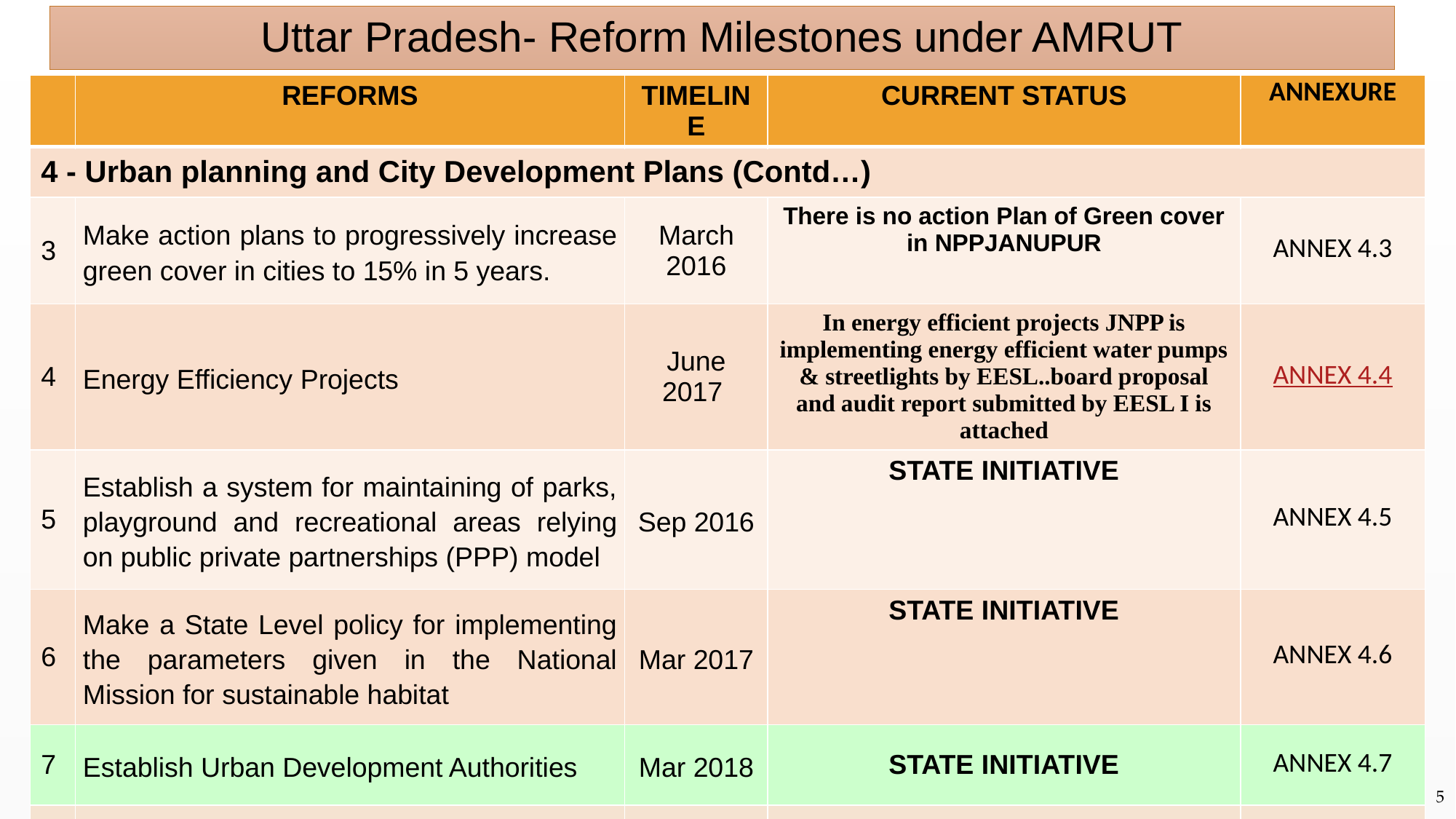

Uttar Pradesh- Reform Milestones under AMRUT
|  | REFORMS | TIMELINE | CURRENT STATUS | ANNEXURE |
| --- | --- | --- | --- | --- |
| 4 - Urban planning and City Development Plans (Contd…) |  |  |  |  |
| 3 | Make action plans to progressively increase green cover in cities to 15% in 5 years. | March 2016 | There is no action Plan of Green cover in NPPJANUPUR | ANNEX 4.3 |
| 4 | Energy Efficiency Projects | June 2017 | In energy efficient projects JNPP is implementing energy efficient water pumps & streetlights by EESL..board proposal and audit report submitted by EESL I is attached | ANNEX 4.4 |
| 5 | Establish a system for maintaining of parks, playground and recreational areas relying on public private partnerships (PPP) model | Sep 2016 | STATE INITIATIVE | ANNEX 4.5 |
| 6 | Make a State Level policy for implementing the parameters given in the National Mission for sustainable habitat | Mar 2017 | STATE INITIATIVE | ANNEX 4.6 |
| 7 | Establish Urban Development Authorities | Mar 2018 | STATE INITIATIVE | ANNEX 4.7 |
| 8 | Preparation of Master Plan using GIS. | Mar 2019 | STATE INITIATIVE | ANNEX 4.8 |
5